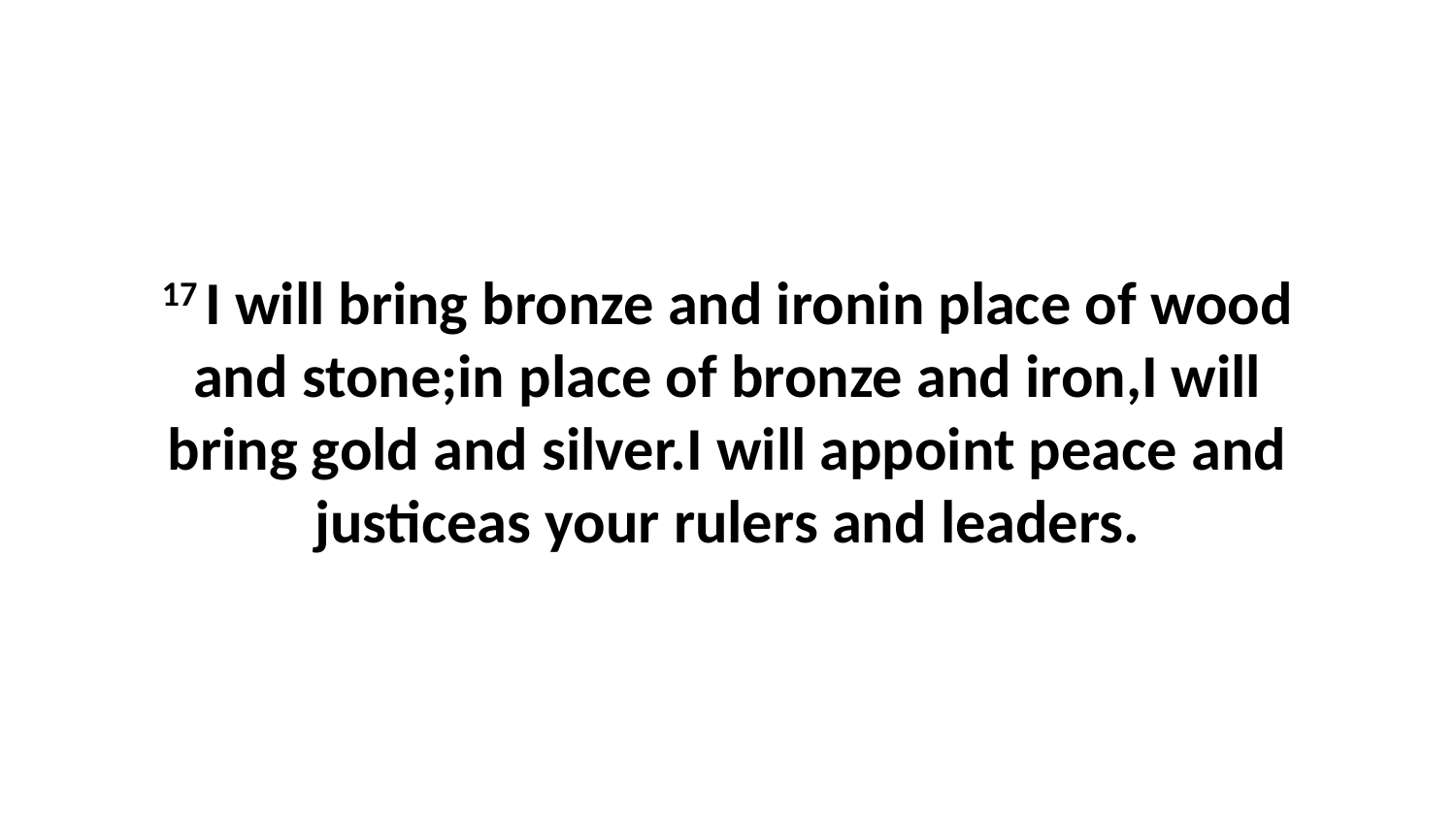

17 I will bring bronze and ironin place of wood and stone;in place of bronze and iron,I will bring gold and silver.I will appoint peace and justiceas your rulers and leaders.